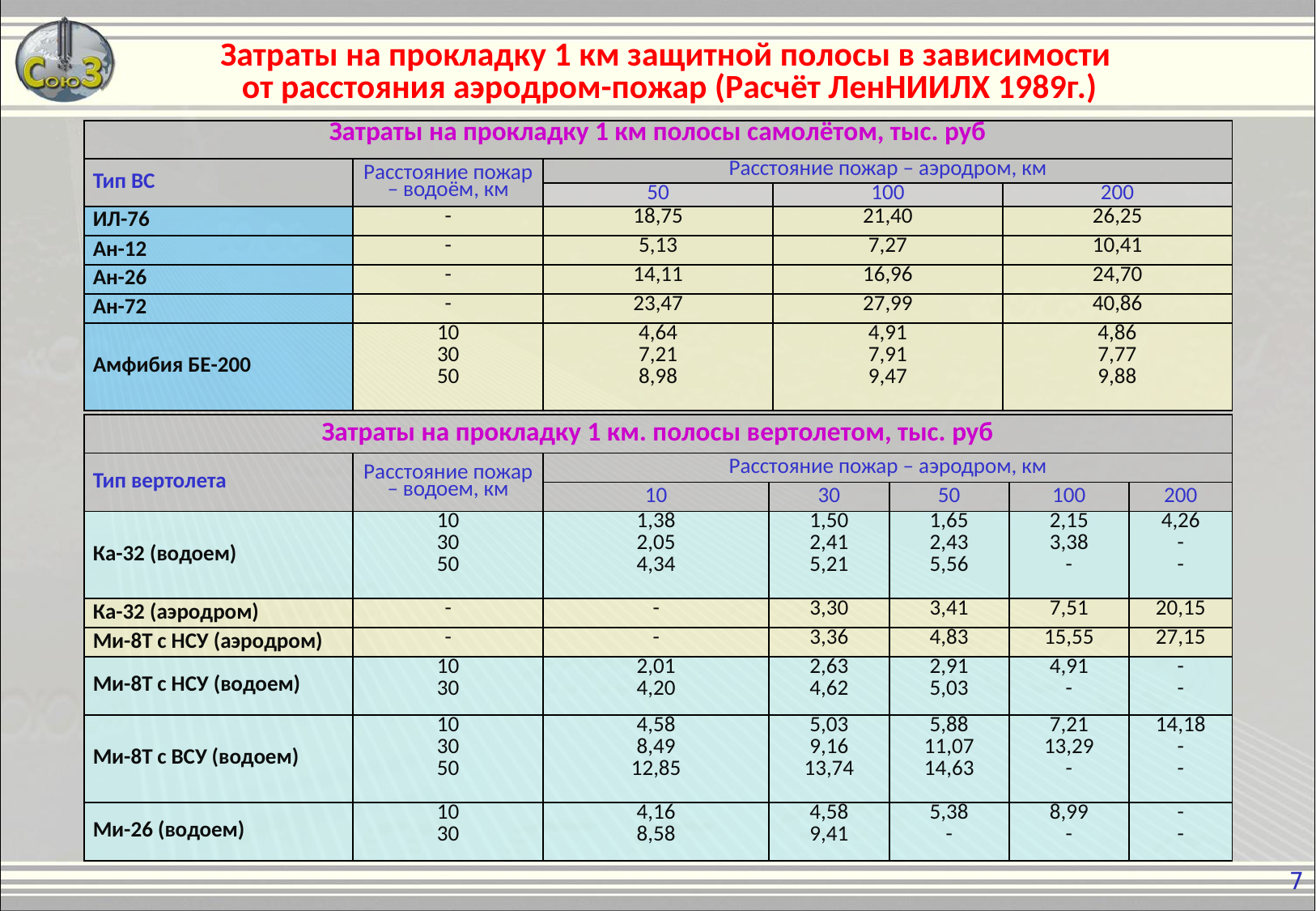

Затраты на прокладку 1 км защитной полосы в зависимости
от расстояния аэродром-пожар (Расчёт ЛенНИИЛХ 1989г.)
| Затраты на прокладку 1 км полосы самолётом, тыс. руб |  |  |  |  |
| --- | --- | --- | --- | --- |
| Тип ВС | Расстояние пожар – водоём, км | Расстояние пожар – аэродром, км |  |  |
|  |  | 50 | 100 | 200 |
| ИЛ-76 | - | 18,75 | 21,40 | 26,25 |
| Ан-12 | - | 5,13 | 7,27 | 10,41 |
| Ан-26 | - | 14,11 | 16,96 | 24,70 |
| Ан-72 | - | 23,47 | 27,99 | 40,86 |
| Амфибия БЕ-200 | 10 30 50 | 4,64 7,21 8,98 | 4,91 7,91 9,47 | 4,86 7,77 9,88 |
| Затраты на прокладку 1 км. полосы вертолетом, тыс. руб |  |  |  |  |  |  |
| --- | --- | --- | --- | --- | --- | --- |
| Тип вертолета | Расстояние пожар – водоем, км | Расстояние пожар – аэродром, км |  |  |  |  |
|  |  | 10 | 30 | 50 | 100 | 200 |
| Ка-32 (водоем) | 10 30 50 | 1,38 2,05 4,34 | 1,50 2,41 5,21 | 1,65 2,43 5,56 | 2,15 3,38 - | 4,26 - - |
| Ка-32 (аэродром) | - | - | 3,30 | 3,41 | 7,51 | 20,15 |
| Ми-8Т с НСУ (аэродром) | - | - | 3,36 | 4,83 | 15,55 | 27,15 |
| Ми-8Т с НСУ (водоем) | 10 30 | 2,01 4,20 | 2,63 4,62 | 2,91 5,03 | 4,91 - | - - |
| Ми-8Т с ВСУ (водоем) | 10 30 50 | 4,58 8,49 12,85 | 5,03 9,16 13,74 | 5,88 11,07 14,63 | 7,21 13,29 - | 14,18 - - |
| Ми-26 (водоем) | 10 30 | 4,16 8,58 | 4,58 9,41 | 5,38 - | 8,99 - | - - |
7